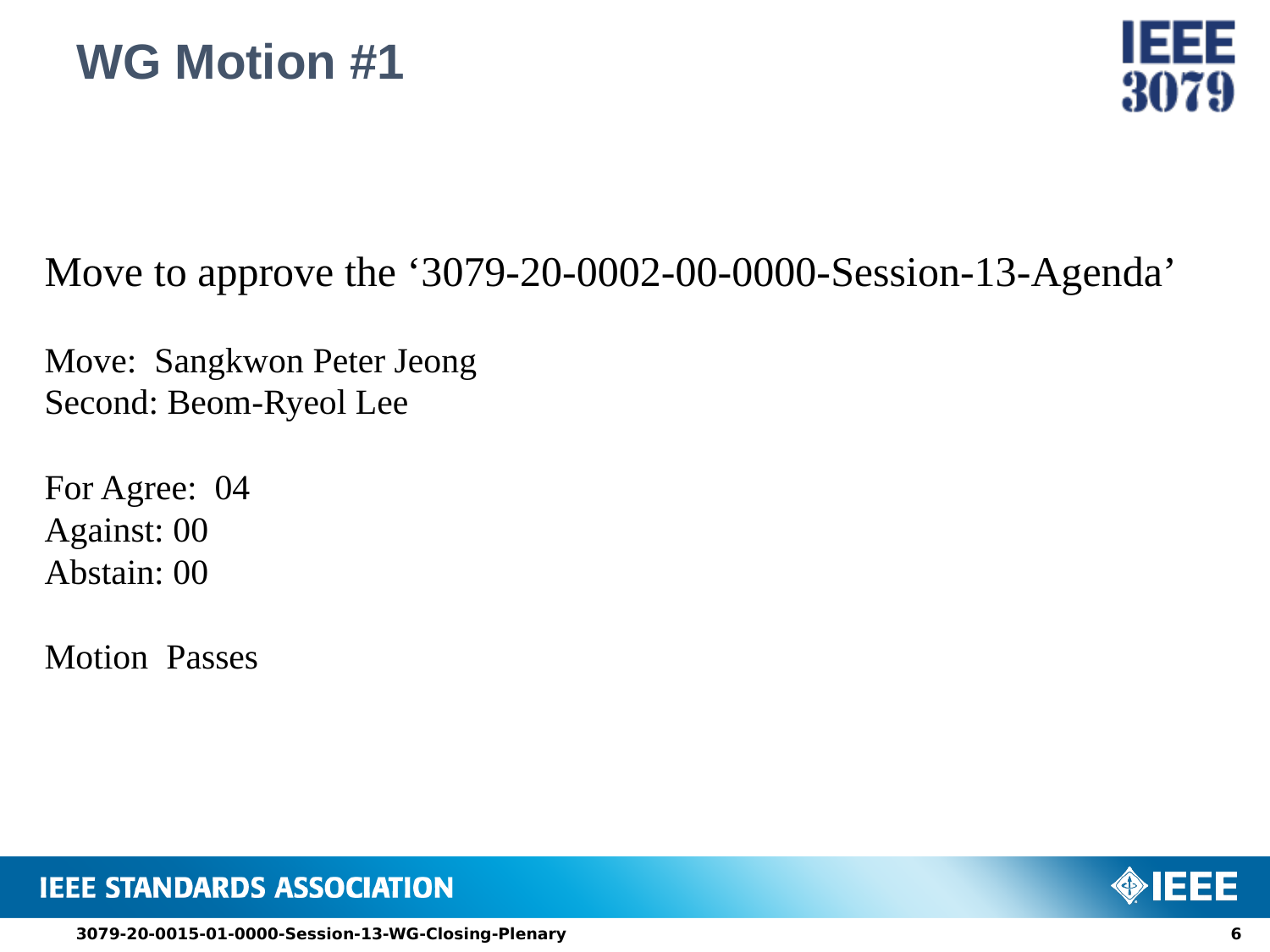

# WG Motion #1
Move to approve the ‘3079-20-0002-00-0000-Session-13-Agenda’

Move:  Sangkwon Peter Jeong
Second: Beom-Ryeol Lee

For Agree:  04
Against: 00
Abstain: 00

Motion  Passes
3079-20-0015-01-0000-Session-13-WG-Closing-Plenary
6